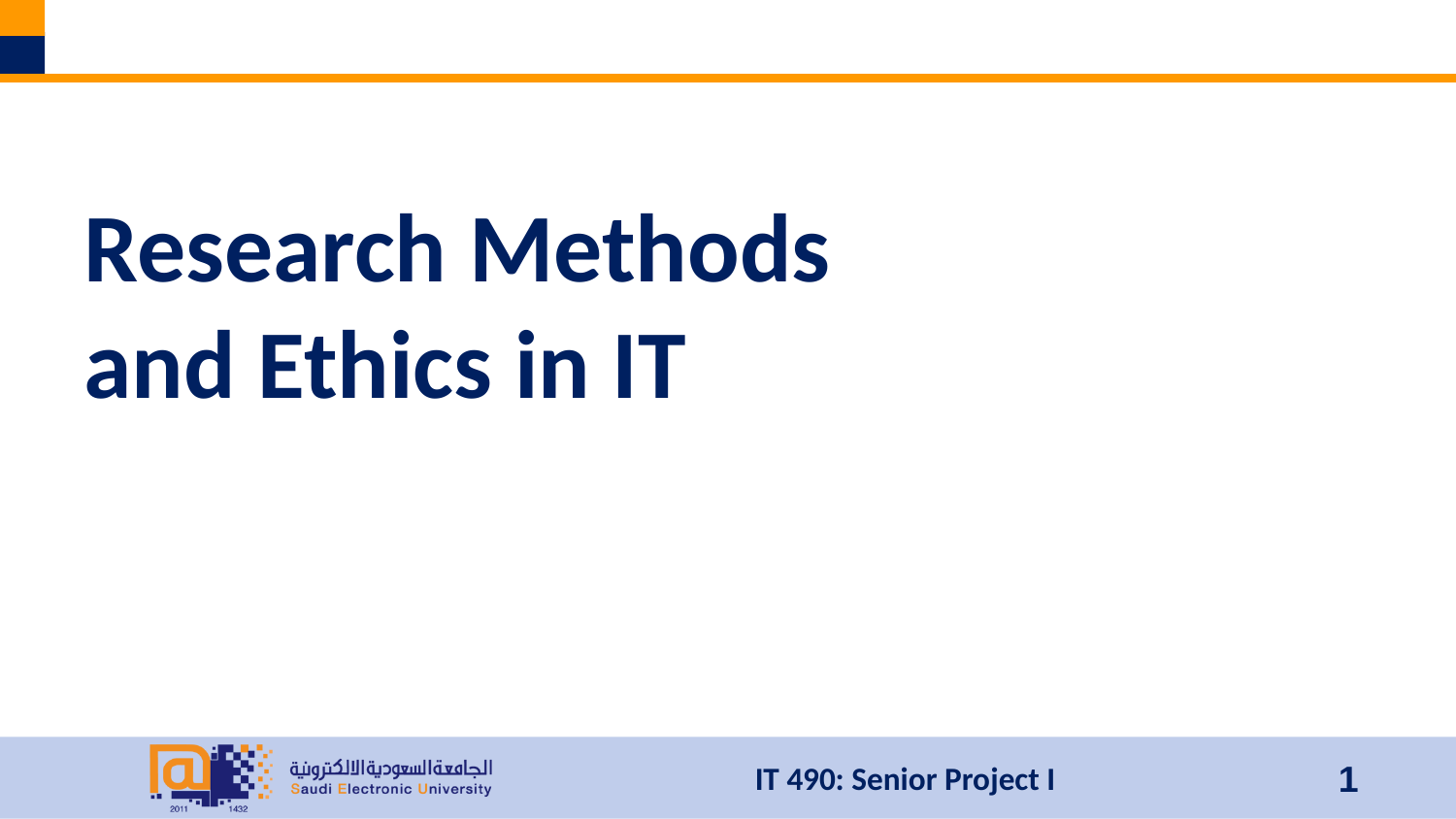

# Research Methods and Ethics in IT